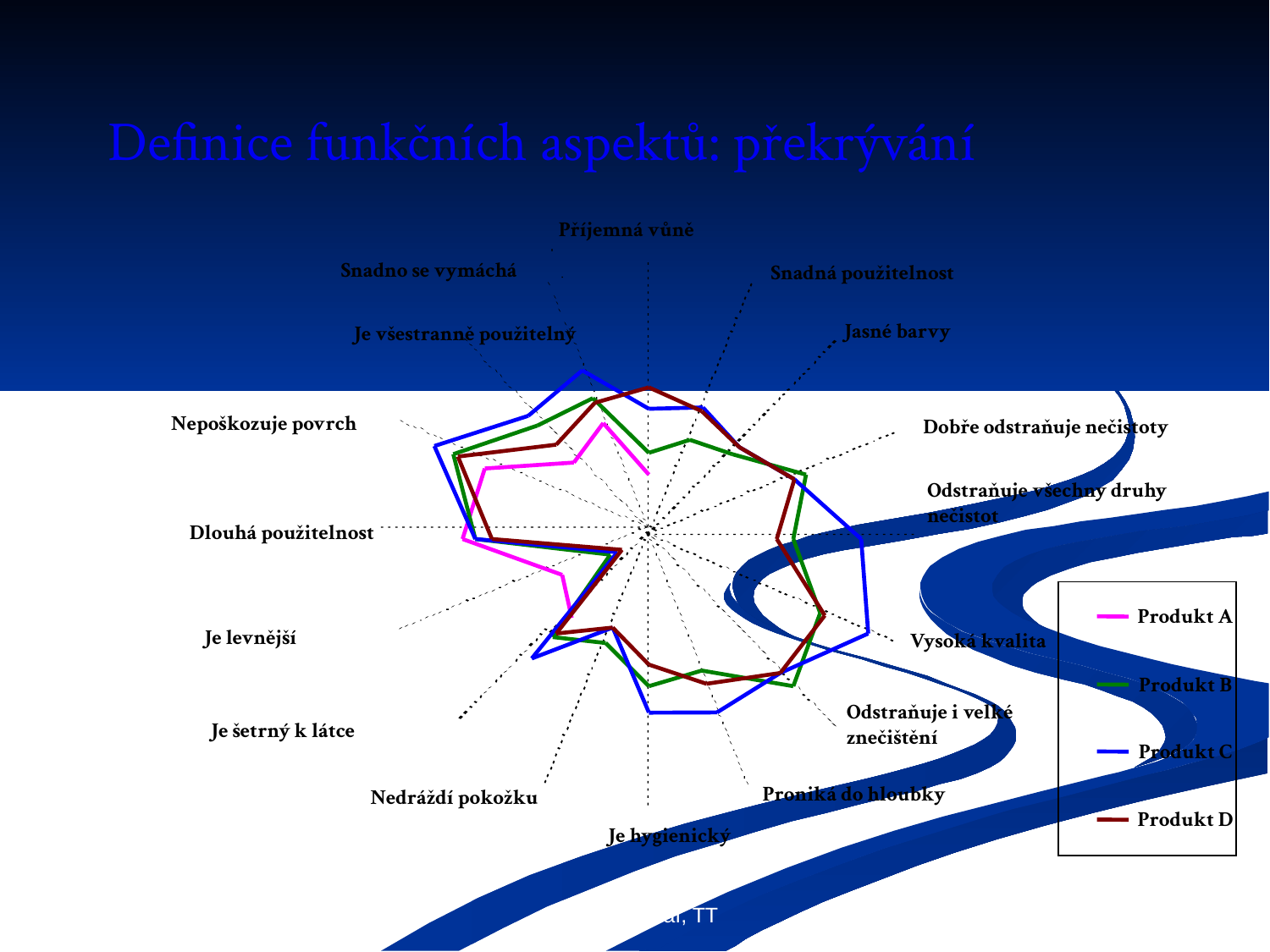

Definice funkčních aspektů: překrývání
Příjemná vůně

Snadno se vymáchá
Snadná použitelnost

Jasné barvy
Je všestranně použitelný

Nepoškozuje povrch

Dobře odstraňuje nečistoty

Odstraňuje všechny druhy nečistot

Dlouhá použitelnost

Produkt A

Je levnější
Vysoká kvalita

Produkt B

Odstraňuje i velké znečištění

Je šetrný k látce
Produkt C

Proniká do hloubky
Nedráždí pokožku
Produkt D

Je hygienický
FREE - VaVaI, TT
48
19.-20.10.2010